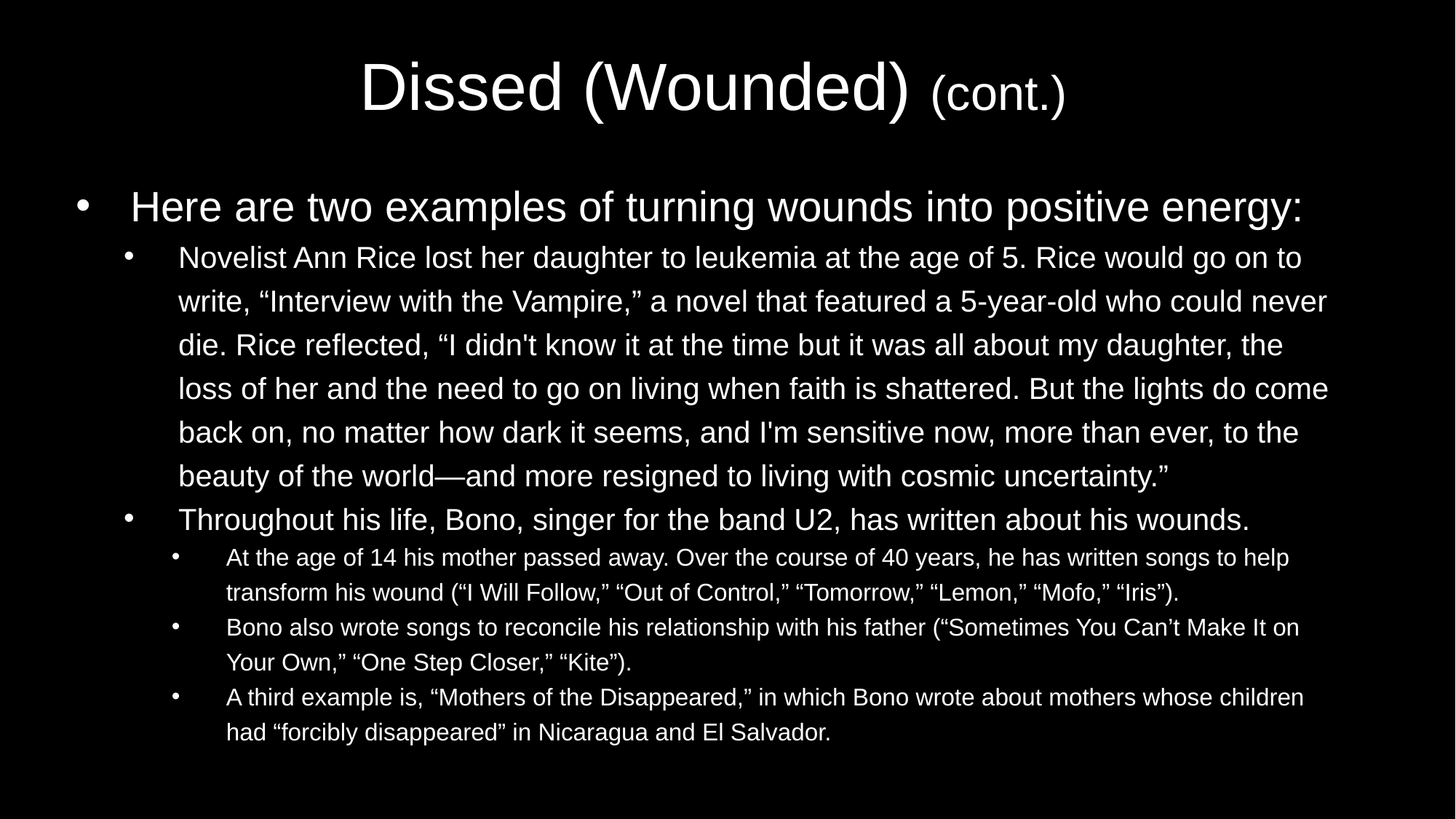

# Dissed (Wounded) (cont.)
Here are two examples of turning wounds into positive energy:
Novelist Ann Rice lost her daughter to leukemia at the age of 5. Rice would go on to write, “Interview with the Vampire,” a novel that featured a 5-year-old who could never die. Rice reflected, “I didn't know it at the time but it was all about my daughter, the loss of her and the need to go on living when faith is shattered. But the lights do come back on, no matter how dark it seems, and I'm sensitive now, more than ever, to the beauty of the world—and more resigned to living with cosmic uncertainty.”
Throughout his life, Bono, singer for the band U2, has written about his wounds.
At the age of 14 his mother passed away. Over the course of 40 years, he has written songs to help transform his wound (“I Will Follow,” “Out of Control,” “Tomorrow,” “Lemon,” “Mofo,” “Iris”).
Bono also wrote songs to reconcile his relationship with his father (“Sometimes You Can’t Make It on Your Own,” “One Step Closer,” “Kite”).
A third example is, “Mothers of the Disappeared,” in which Bono wrote about mothers whose children had “forcibly disappeared” in Nicaragua and El Salvador.